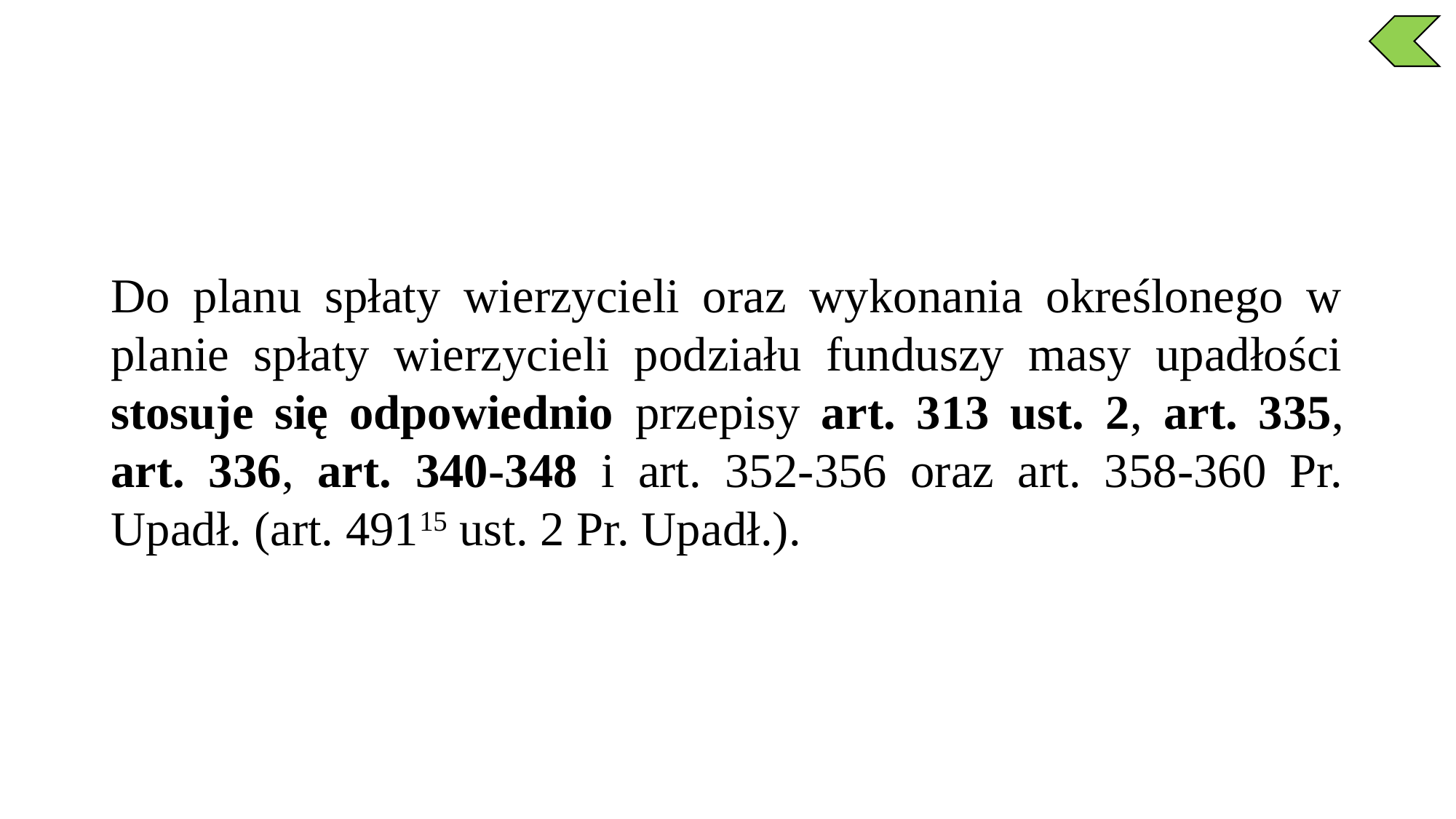

Do planu spłaty wierzycieli oraz wykonania określonego w planie spłaty wierzycieli podziału funduszy masy upadłości stosuje się odpowiednio przepisy art. 313 ust. 2, art. 335, art. 336, art. 340-348 i art. 352-356 oraz art. 358-360 Pr. Upadł. (art. 49115 ust. 2 Pr. Upadł.).